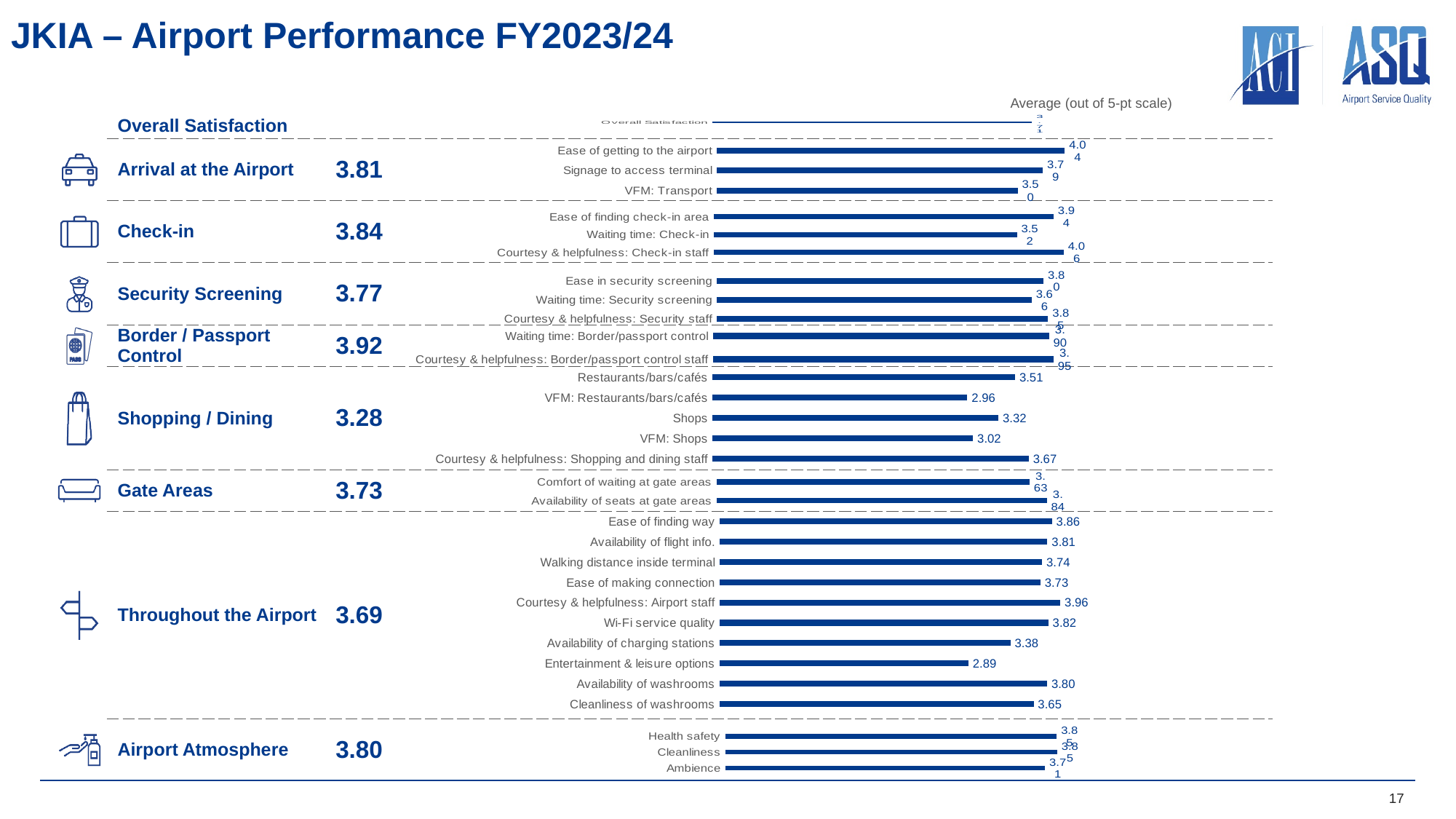

# JKIA – Airport Performance FY2023/24
Average (out of 5-pt scale)
|  | Overall Satisfaction |  |  |
| --- | --- | --- | --- |
|  | Arrival at the Airport | 3.81 |  |
|  | Check-in | 3.84 |  |
|  | Security Screening | 3.77 |  |
|  | Border / Passport Control | 3.92 |  |
|  | Shopping / Dining | 3.28 |  |
|  | Gate Areas | 3.73 |  |
|  | Throughout the Airport | 3.69 |  |
|  | Airport Atmosphere | 3.80 |  |

### Chart

| Category | Series 1 |
|---|---|
| Overall Satisfaction | 3.71247287 |

### Chart

| Category | Column2 |
|---|---|
| Ease of getting to the airport | 4.04427692 |
| Signage to access terminal | 3.78941095 |
| VFM: Transport | 3.49777627 |

### Chart

| Category | Series 1 |
|---|---|
| Ease of finding check-in area | 3.94472063 |
| Waiting time: Check-in | 3.51920964 |
| Courtesy & helpfulness: Check-in staff | 4.06293511 |

### Chart

| Category | Series 1 |
|---|---|
| Ease in security screening | 3.79968642 |
| Waiting time: Security screening | 3.65975664 |
| Courtesy & helpfulness: Security staff | 3.84926333 |

### Chart

| Category | Series 1 |
|---|---|
| Waiting time: Border/passport control | 3.89567716 |
| Courtesy & helpfulness: Border/passport control staff | 3.94810434 |

### Chart

| Category | Series 1 |
|---|---|
| Restaurants/bars/cafés | 3.51285656 |
| VFM: Restaurants/bars/cafés | 2.95826067 |
| Shops | 3.320594 |
| VFM: Shops | 3.02380083 |
| Courtesy & helpfulness: Shopping and dining staff | 3.67242766 |

### Chart

| Category | Series 1 |
|---|---|
| Comfort of waiting at gate areas | 3.63438821 |
| Availability of seats at gate areas | 3.8360506 |

### Chart

| Category | Series 1 |
|---|---|
| Ease of finding way | 3.8595279 |
| Availability of flight info. | 3.80567566 |
| Walking distance inside terminal | 3.74382899 |
| Ease of making connection | 3.72511398 |
| Courtesy & helpfulness: Airport staff | 3.95550795 |
| Wi-Fi service quality | 3.81645736 |
| Availability of charging stations | 3.3768576 |
| Entertainment & leisure options | 2.8899107 |
| Availability of washrooms | 3.80324919 |
| Cleanliness of washrooms | 3.6465954 |

### Chart

| Category | Series 1 |
|---|---|
| Health safety | 3.84886256 |
| Cleanliness | 3.85379538 |
| Ambience | 3.71246766 |
17